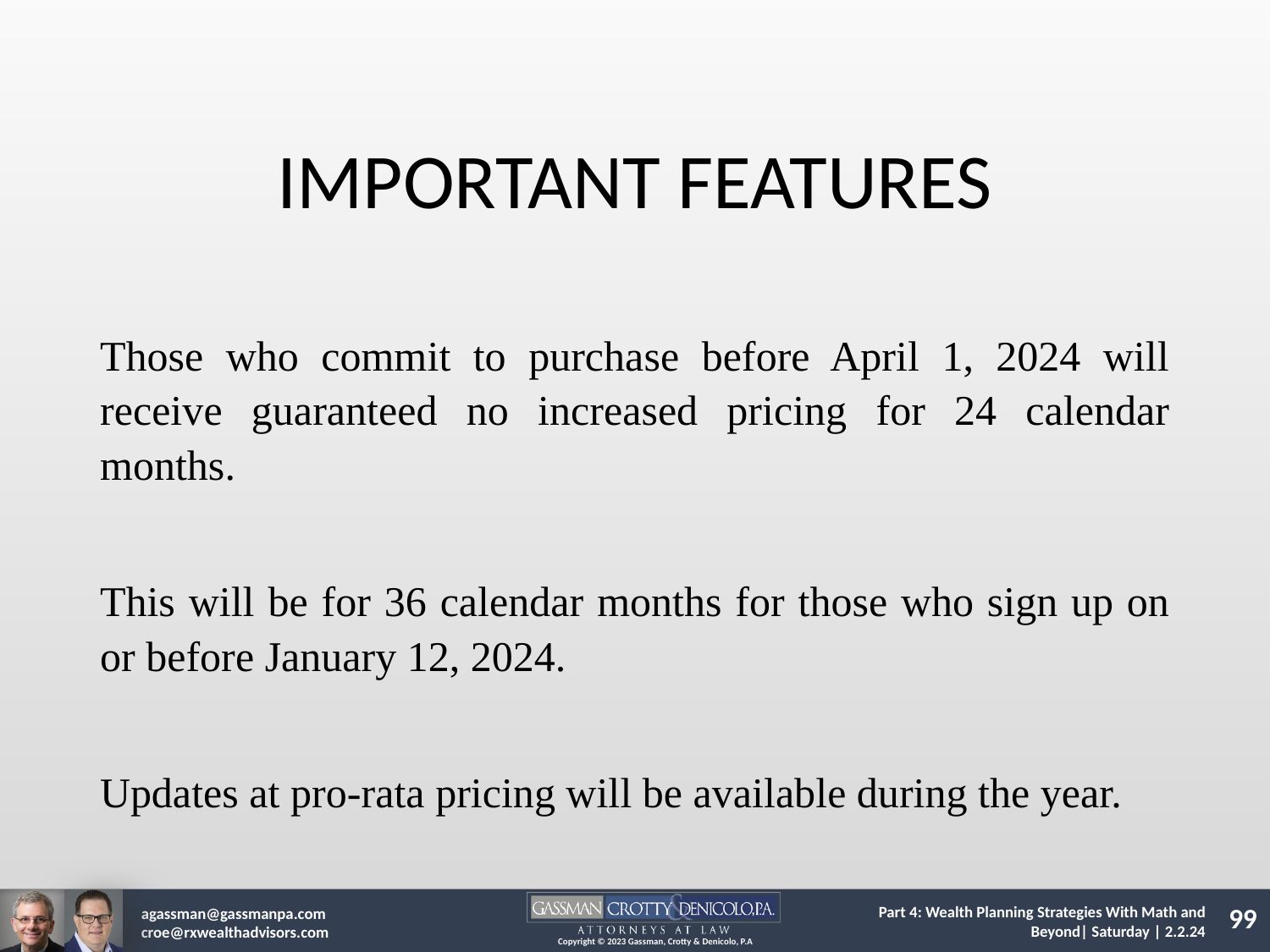

IMPORTANT FEATURES
Those who commit to purchase before April 1, 2024 will receive guaranteed no increased pricing for 24 calendar months.

This will be for 36 calendar months for those who sign up on or before January 12, 2024.

Updates at pro-rata pricing will be available during the year.